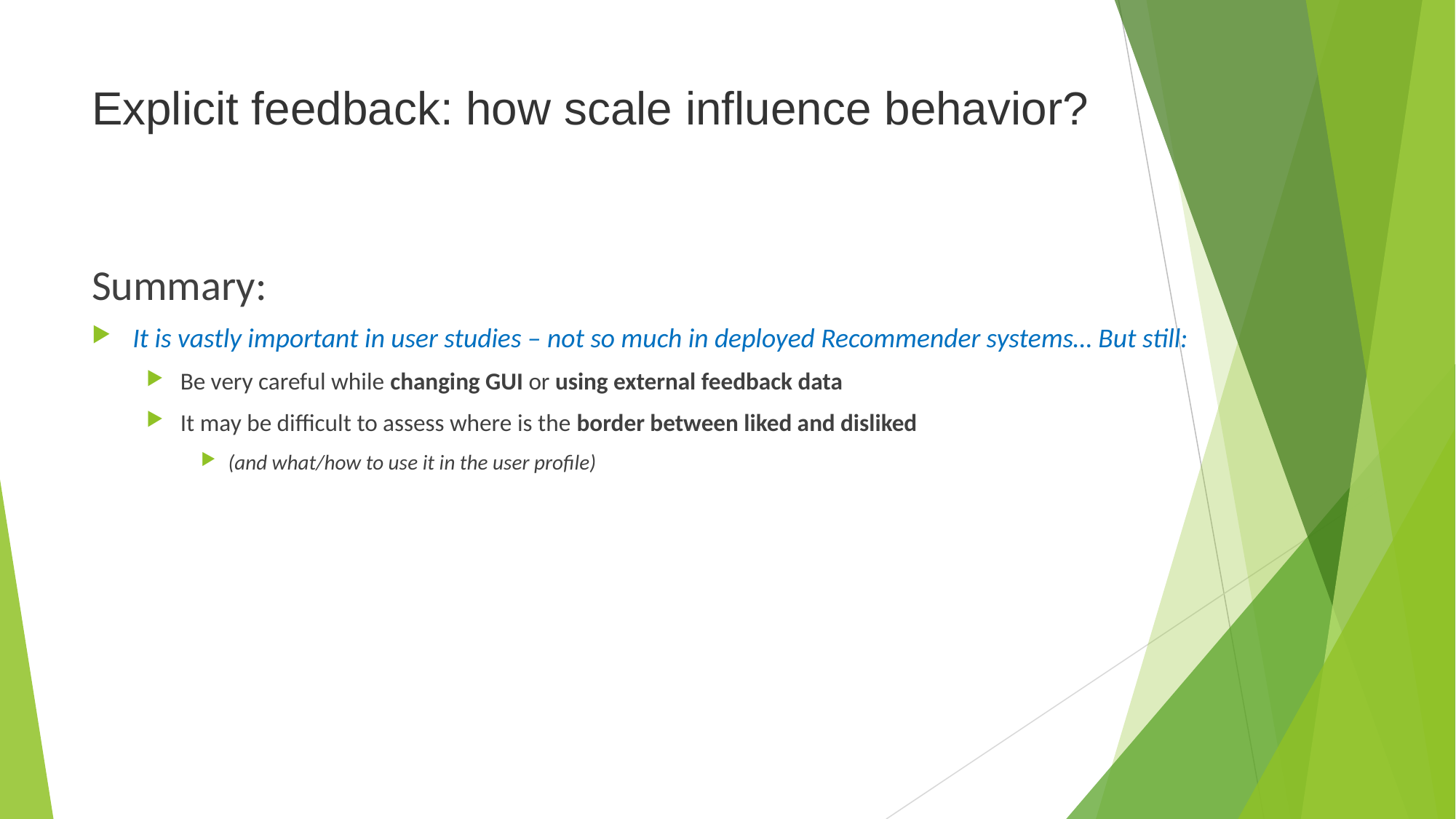

# Explicit feedback: how scale influence behavior?
Summary:
It is vastly important in user studies – not so much in deployed Recommender systems… But still:
Be very careful while changing GUI or using external feedback data
It may be difficult to assess where is the border between liked and disliked
(and what/how to use it in the user profile)